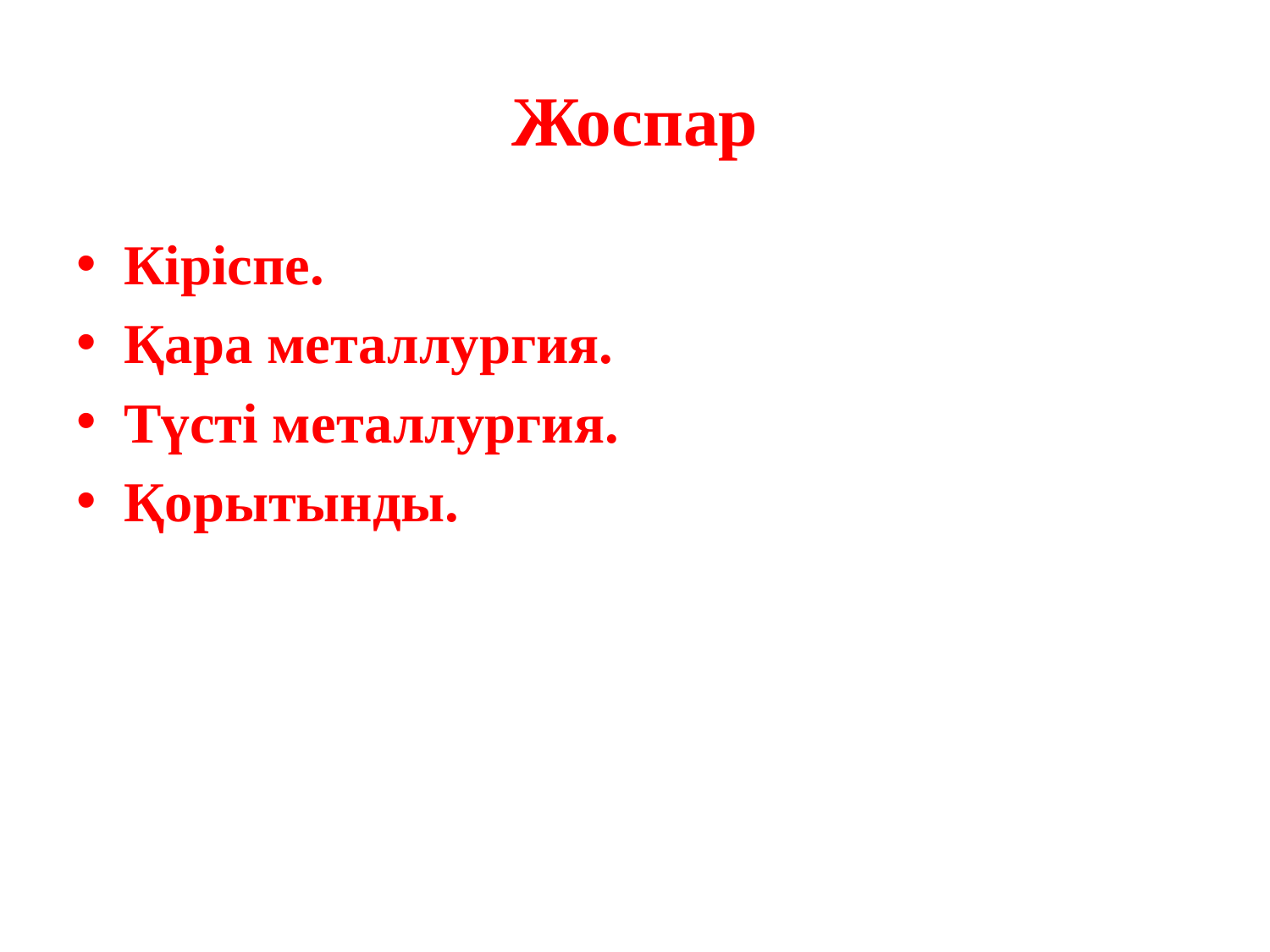

# Жоспар
Кіріспе.
Қара металлургия.
Түсті металлургия.
Қорытынды.